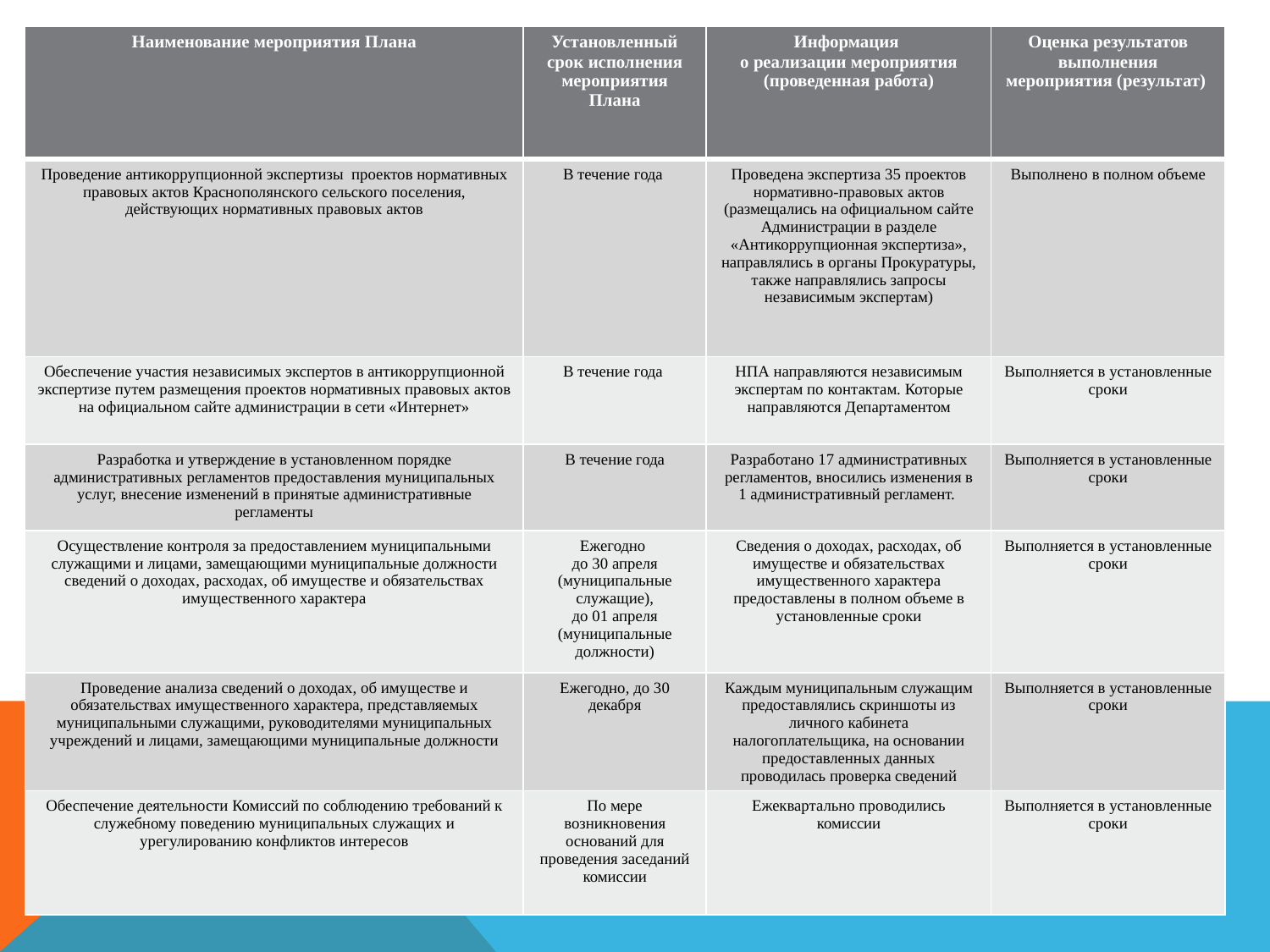

| Наименование мероприятия Плана | Установленный срок исполнения мероприятия Плана | Информация о реализации мероприятия (проведенная работа) | Оценка результатов выполнения мероприятия (результат) |
| --- | --- | --- | --- |
| Проведение антикоррупционной экспертизы  проектов нормативных правовых актов Краснополянского сельского поселения, действующих нормативных правовых актов | В течение года | Проведена экспертиза 35 проектов нормативно-правовых актов (размещались на официальном сайте Администрации в разделе «Антикоррупционная экспертиза», направлялись в органы Прокуратуры, также направлялись запросы независимым экспертам) | Выполнено в полном объеме |
| Обеспечение участия независимых экспертов в антикоррупционной экспертизе путем размещения проектов нормативных правовых актов на официальном сайте администрации в сети «Интернет» | В течение года | НПА направляются независимым экспертам по контактам. Которые направляются Департаментом | Выполняется в установленные сроки |
| Разработка и утверждение в установленном порядке административных регламентов предоставления муниципальных услуг, внесение изменений в принятые административные регламенты | В течение года | Разработано 17 административных регламентов, вносились изменения в 1 административный регламент. | Выполняется в установленные сроки |
| Осуществление контроля за предоставлением муниципальными служащими и лицами, замещающими муниципальные должности сведений о доходах, расходах, об имуществе и обязательствах имущественного характера | Ежегодно до 30 апреля (муниципальные служащие), до 01 апреля (муниципальные должности) | Сведения о доходах, расходах, об имуществе и обязательствах имущественного характера предоставлены в полном объеме в установленные сроки | Выполняется в установленные сроки |
| Проведение анализа сведений о доходах, об имуществе и обязательствах имущественного характера, представляемых муниципальными служащими, руководителями муниципальных учреждений и лицами, замещающими муниципальные должности | Ежегодно, до 30 декабря | Каждым муниципальным служащим предоставлялись скриншоты из личного кабинета налогоплательщика, на основании предоставленных данных проводилась проверка сведений | Выполняется в установленные сроки |
| Обеспечение деятельности Комиссий по соблюдению требований к служебному поведению муниципальных служащих и урегулированию конфликтов интересов | По мере возникновения оснований для проведения заседаний комиссии | Ежеквартально проводились комиссии | Выполняется в установленные сроки |